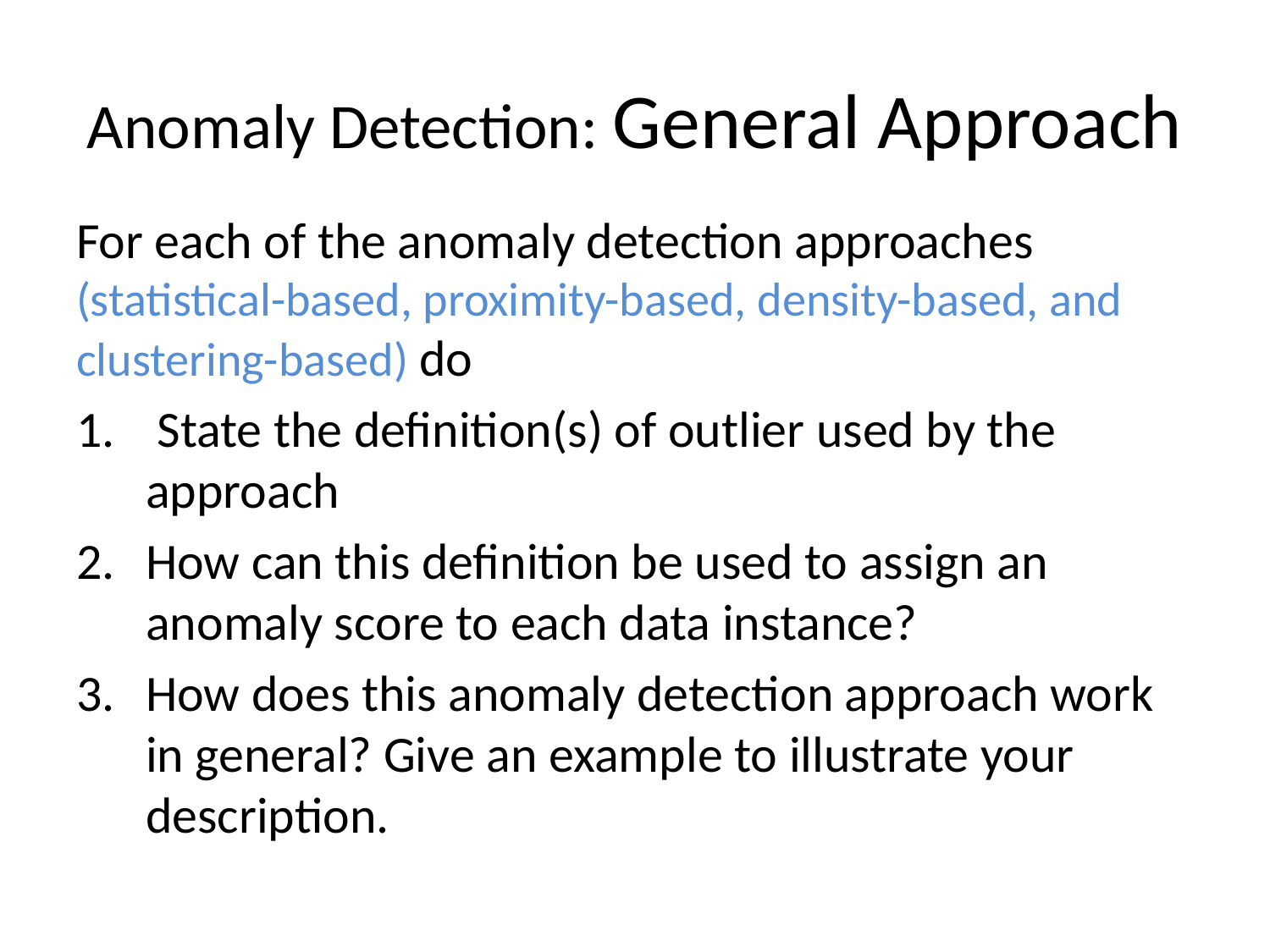

# Anomaly Detection: General Approach
For each of the anomaly detection approaches    (statistical-based, proximity-based, density-based, and clustering-based) do
 State the definition(s) of outlier used by the approach
How can this definition be used to assign an anomaly score to each data instance?
How does this anomaly detection approach work in general? Give an example to illustrate your description.